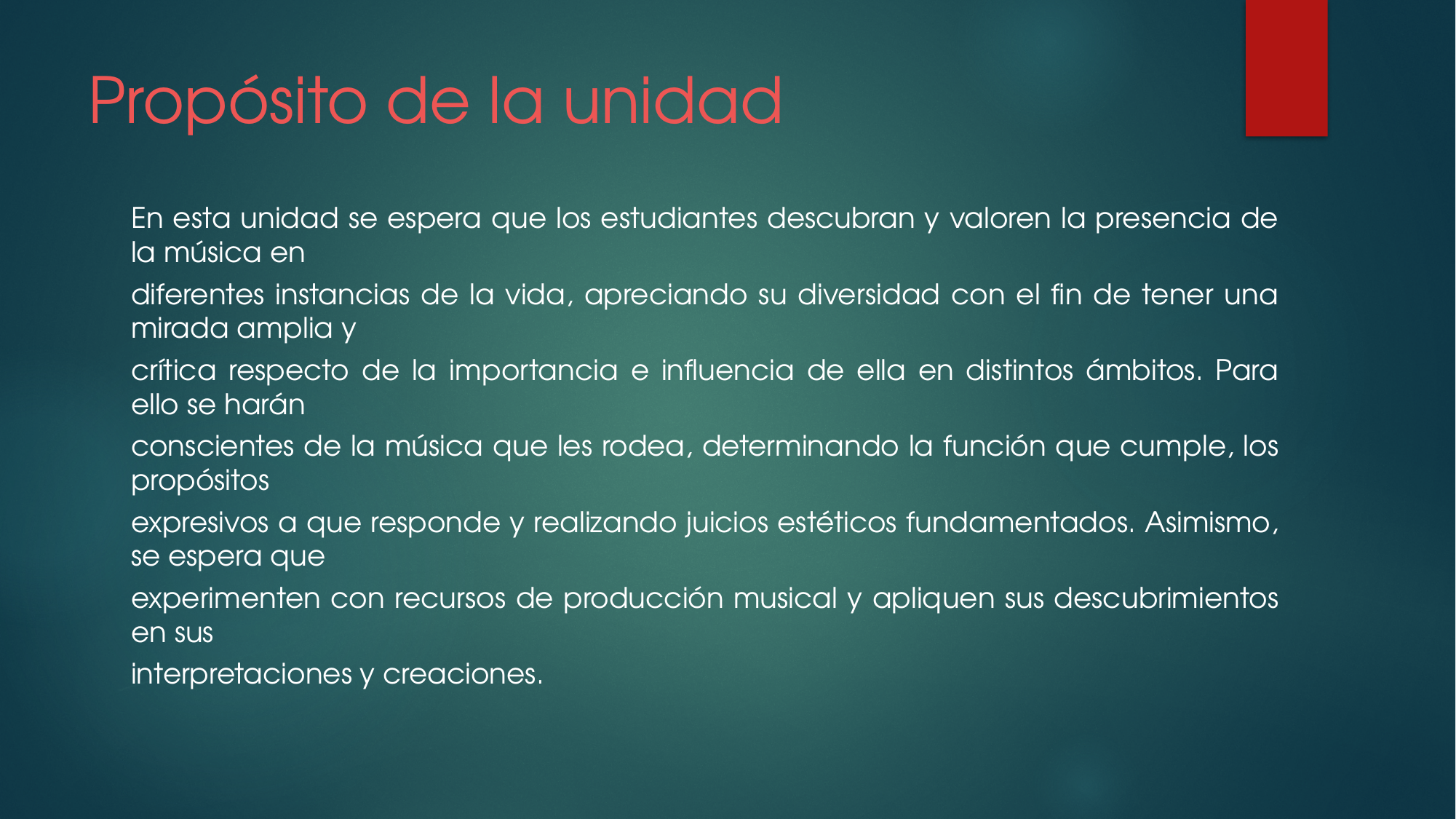

# Propósito de la unidad
En esta unidad se espera que los estudiantes descubran y valoren la presencia de la música en
diferentes instancias de la vida, apreciando su diversidad con el fin de tener una mirada amplia y
crítica respecto de la importancia e influencia de ella en distintos ámbitos. Para ello se harán
conscientes de la música que les rodea, determinando la función que cumple, los propósitos
expresivos a que responde y realizando juicios estéticos fundamentados. Asimismo, se espera que
experimenten con recursos de producción musical y apliquen sus descubrimientos en sus
interpretaciones y creaciones.